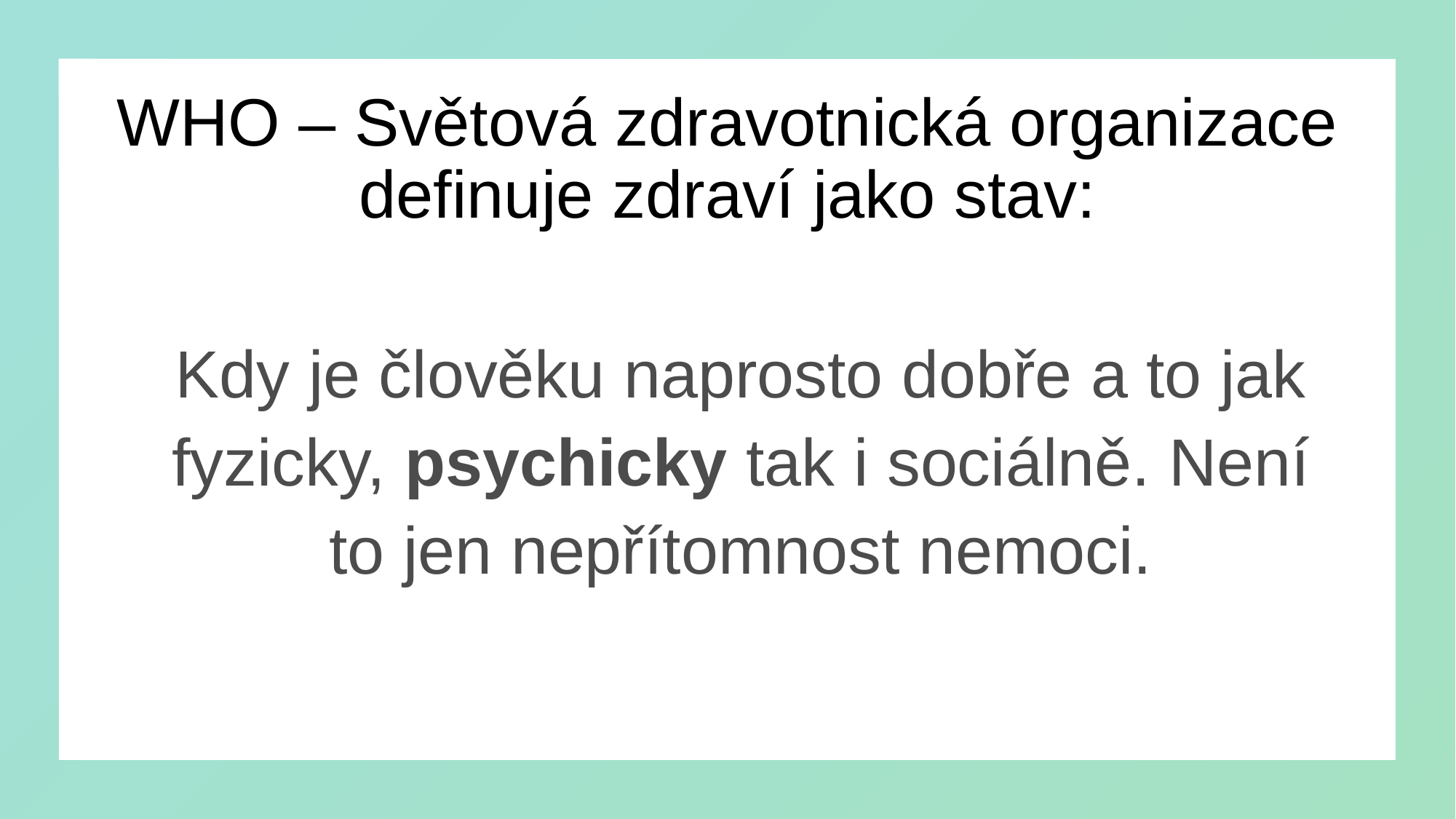

# WHO – Světová zdravotnická organizace definuje zdraví jako stav:
Kdy je člověku naprosto dobře a to jak fyzicky, psychicky tak i sociálně. Není to jen nepřítomnost nemoci.